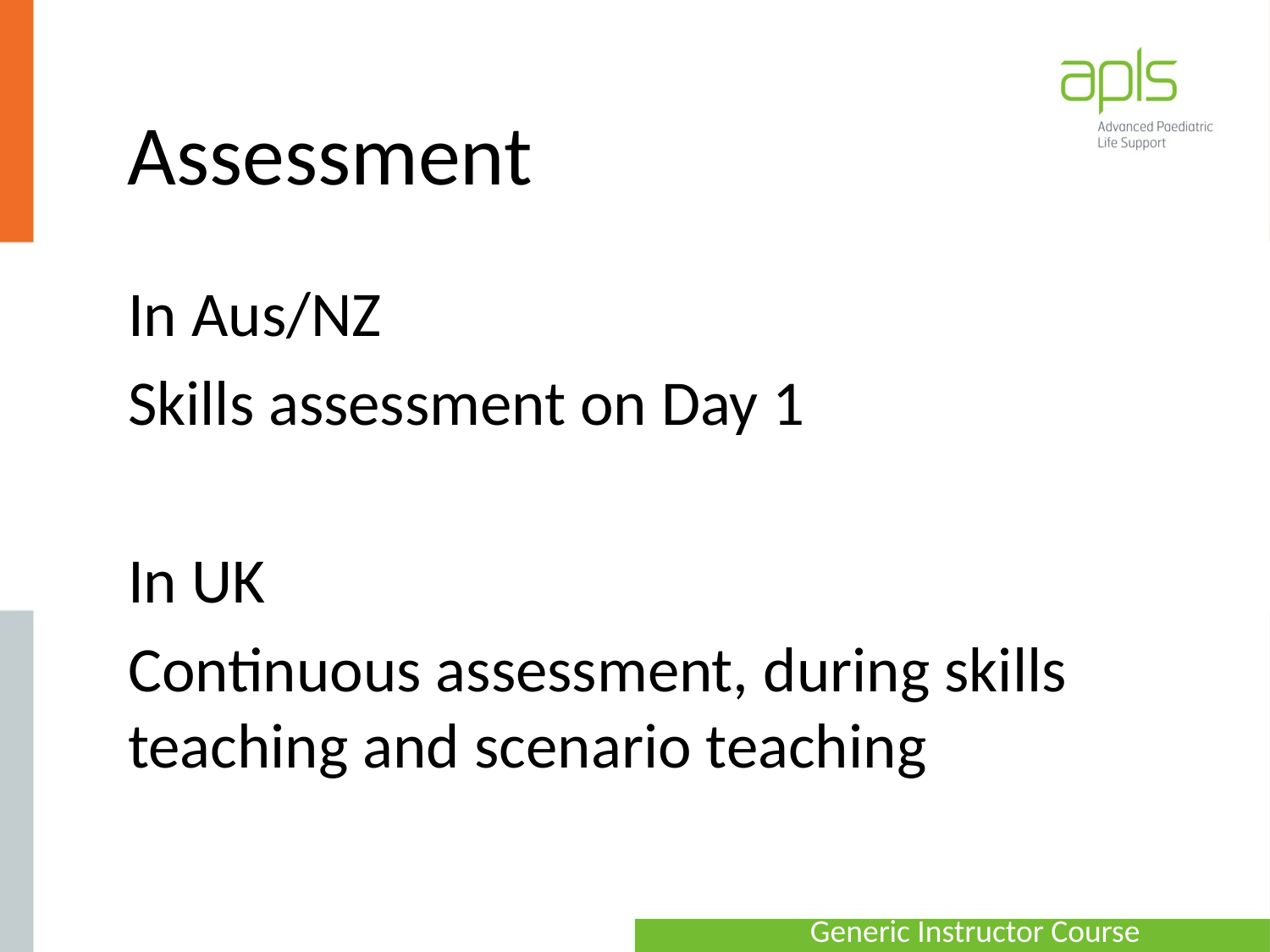

# Assessment
In Aus/NZ
Skills assessment on Day 1

In UK
Continuous assessment, during skills teaching and scenario teaching